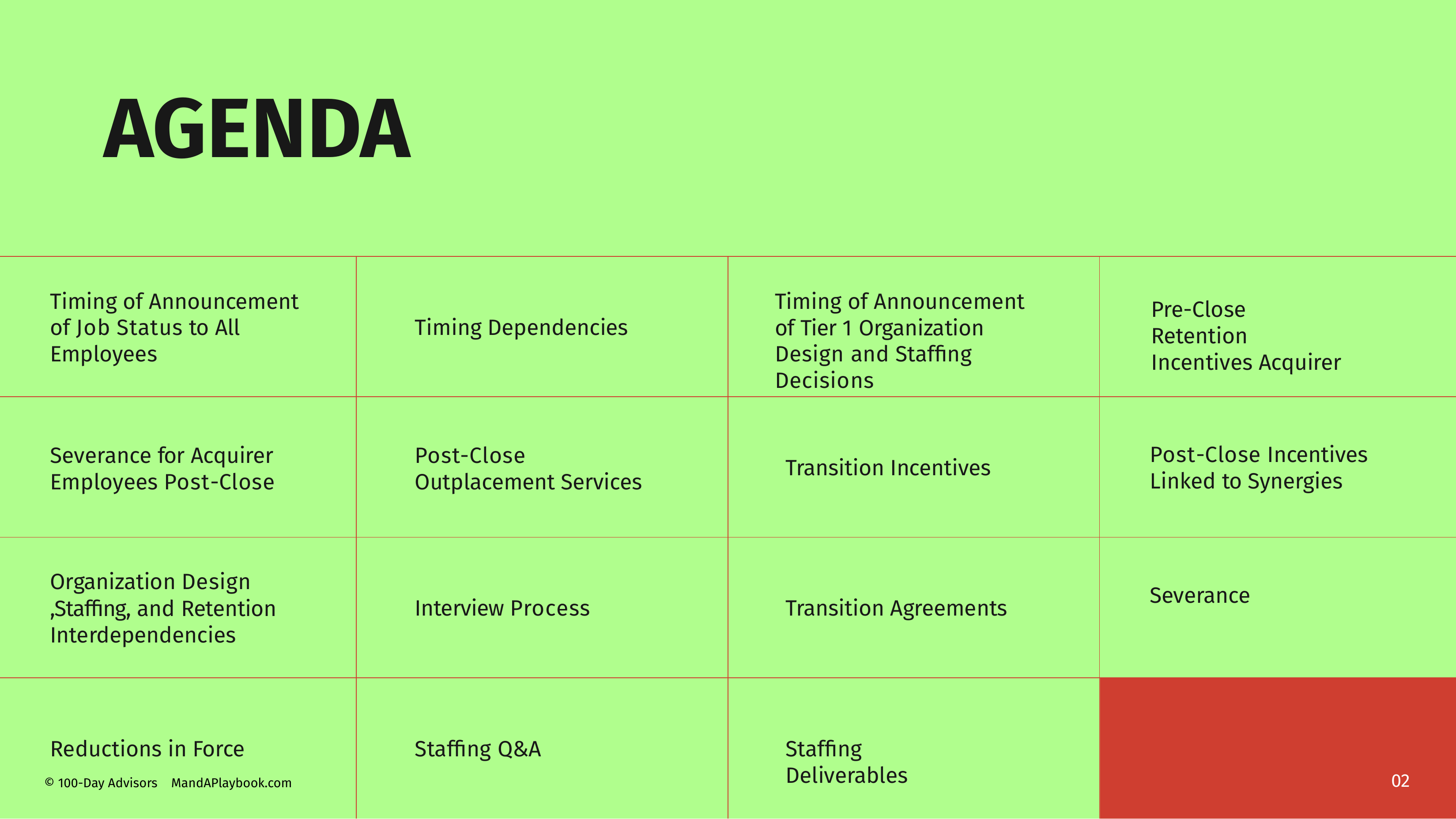

# AGENDA

Timing of Announcement of Job Status to All Employees
Timing of Announcement of Tier 1 Organization Design and Stafﬁng Decisions
Pre-Close Retention
Incentives Acquirer
Timing Dependencies

Severance for Acquirer Employees Post-Close
Post-Close Outplacement Services
Post-Close Incentives
Linked to Synergies
Transition Incentives

Organization Design
,Stafﬁng, and Retention Interdependencies
Severance
Interview Process
Transition Agreements
Reductions in Force
Stafﬁng Q&A
Stafﬁng Deliverables
02
© 100-Day Advisors    MandAPlaybook.com